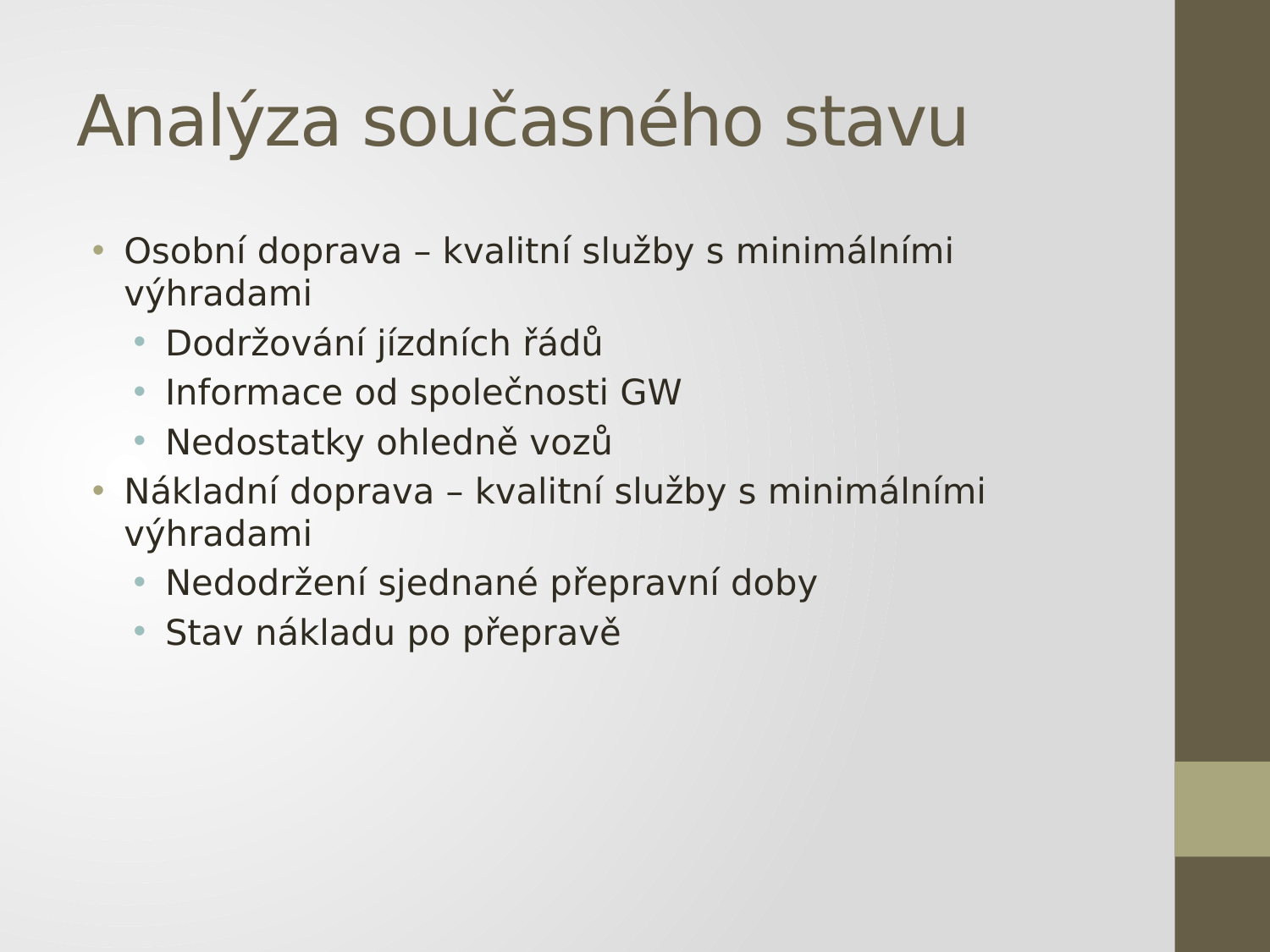

# Analýza současného stavu
Osobní doprava – kvalitní služby s minimálními výhradami
Dodržování jízdních řádů
Informace od společnosti GW
Nedostatky ohledně vozů
Nákladní doprava – kvalitní služby s minimálními výhradami
Nedodržení sjednané přepravní doby
Stav nákladu po přepravě